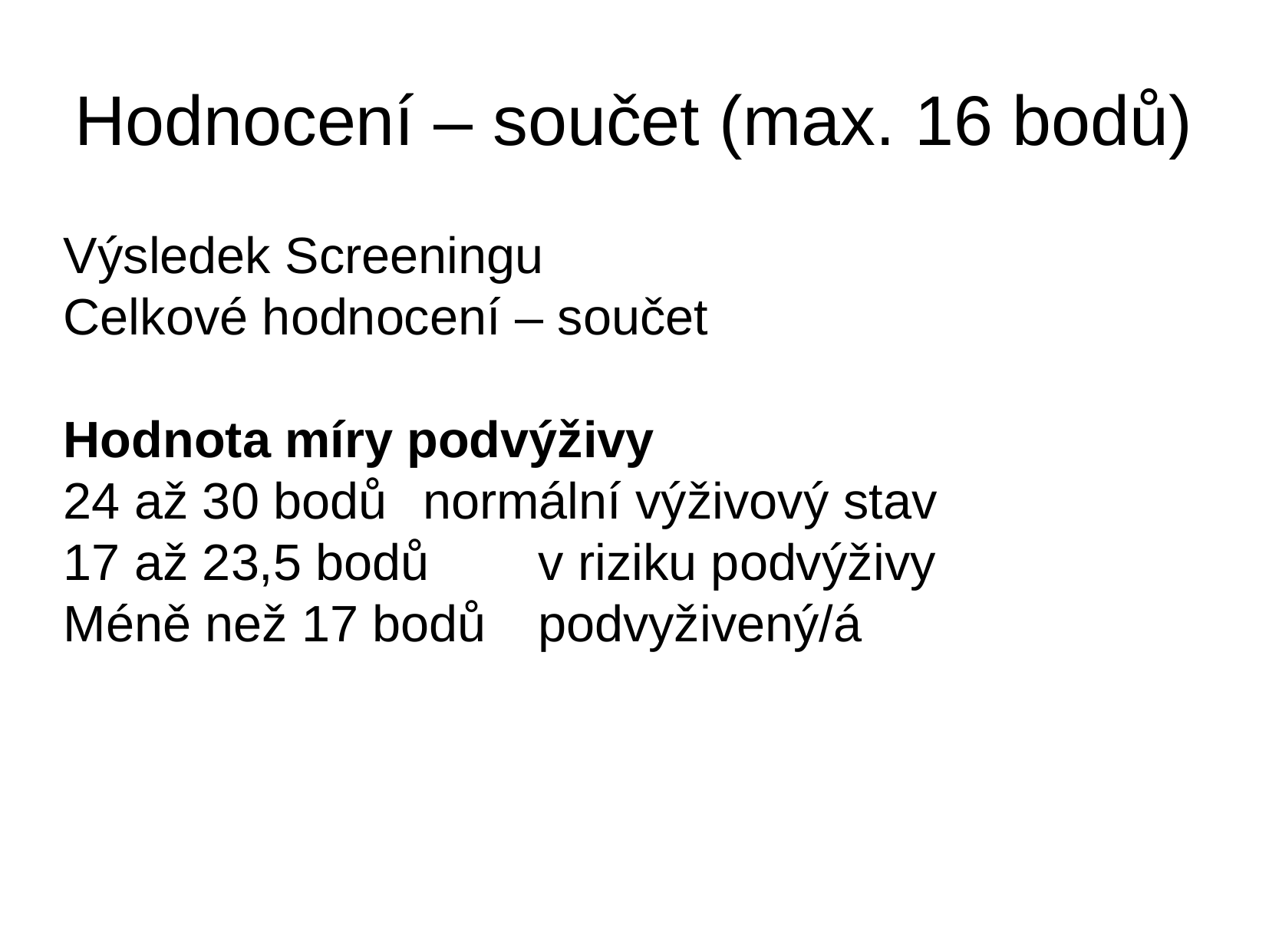

Hodnocení – součet (max. 16 bodů)
Výsledek Screeningu
Celkové hodnocení – součet

Hodnota míry podvýživy
24 až 30 bodů	 normální výživový stav
17 až 23,5 bodů	 v riziku podvýživy
Méně než 17 bodů	 podvyživený/á